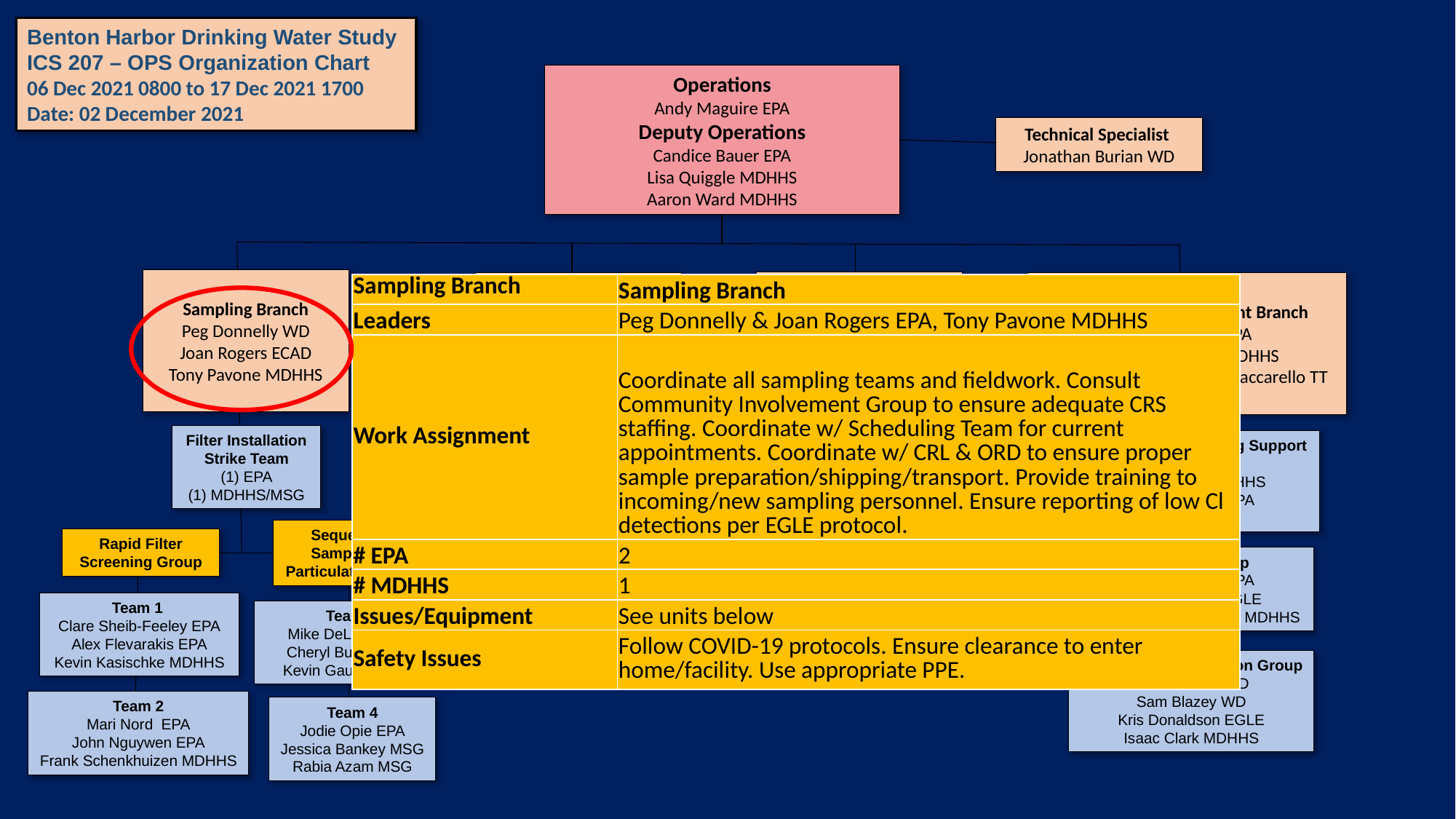

Benton Harbor Drinking Water Study
ICS 207 – OPS Organization Chart
06 Dec 2021 0800 to 17 Dec 2021 1700
Date: 02 December 2021
Operations
Andy Maguire EPA
Deputy Operations
Candice Bauer EPA
Lisa Quiggle MDHHS
Aaron Ward MDHHS
Technical Specialist
Jonathan Burian WD

Sampling Branch
Peg Donnelly WD
Joan Rogers ECAD
Tony Pavone MDHHS

Laboratory Branch
Heather Shoven CRL
Jonathan Pressman ORD

Community Involvement Branch
Diane Russell EPA
CarTyea Mathies MDHHS
Gina Campuzano, Cheryl Vaccarello TT

 Field Laboratory Branch
Peg Donnelly WD
Joan Rogers ECAD

| Sampling Branch | Sampling Branch |
| --- | --- |
| Leaders | Peg Donnelly & Joan Rogers EPA, Tony Pavone MDHHS |
| Work Assignment | Coordinate all sampling teams and fieldwork. Consult Community Involvement Group to ensure adequate CRS staffing. Coordinate w/ Scheduling Team for current appointments. Coordinate w/ CRL & ORD to ensure proper sample preparation/shipping/transport. Provide training to incoming/new sampling personnel. Ensure reporting of low Cl detections per EGLE protocol. |
| # EPA | 2 |
| # MDHHS | 1 |
| Issues/Equipment | See units below |
| Safety Issues | Follow COVID-19 protocols. Ensure clearance to enter home/facility. Use appropriate PPE. |

Courier
Margo Carrothers EPA
Fred Bartman EPA
Analytical Group
Rob Snyder CRL
Steve Harmon ORD
Amanda Wroble CRL
Heather Shoven CRL
(9) EPA CRL
Filter Installation Strike Team
(1) EPA
(1) MDHHS/MSG
Scheduling & Sampling Support Group
Sue Manente MDHHS
Diane Russell EPA
(5) EPA CRS
Team 1
Mostafa Noureldin  EPA
Michelle Kerr EPA
Sequential Sampling /
Particulate Group
Rapid Filter Screening Group
Outreach Group
Diane Russell EPA
Regina Strong EGLE
Lakecia Powell-Denson MDHHS
Team 1
Clare Sheib-Feeley EPA
Alex Flevarakis EPA
Kevin Kasischke MDHHS
Team 3
Mike DeLong MSG
Cheryl Burdett EPA
Kevin Gaughan EPA
Results Communication Group
Tom Mendez WD
Sam Blazey WD
Kris Donaldson EGLE
Isaac Clark MDHHS
Team 2
Mari Nord  EPA
John Nguywen EPA
Frank Schenkhuizen MDHHS
Team 4
Jodie Opie EPA
Jessica Bankey MSG
Rabia Azam MSG